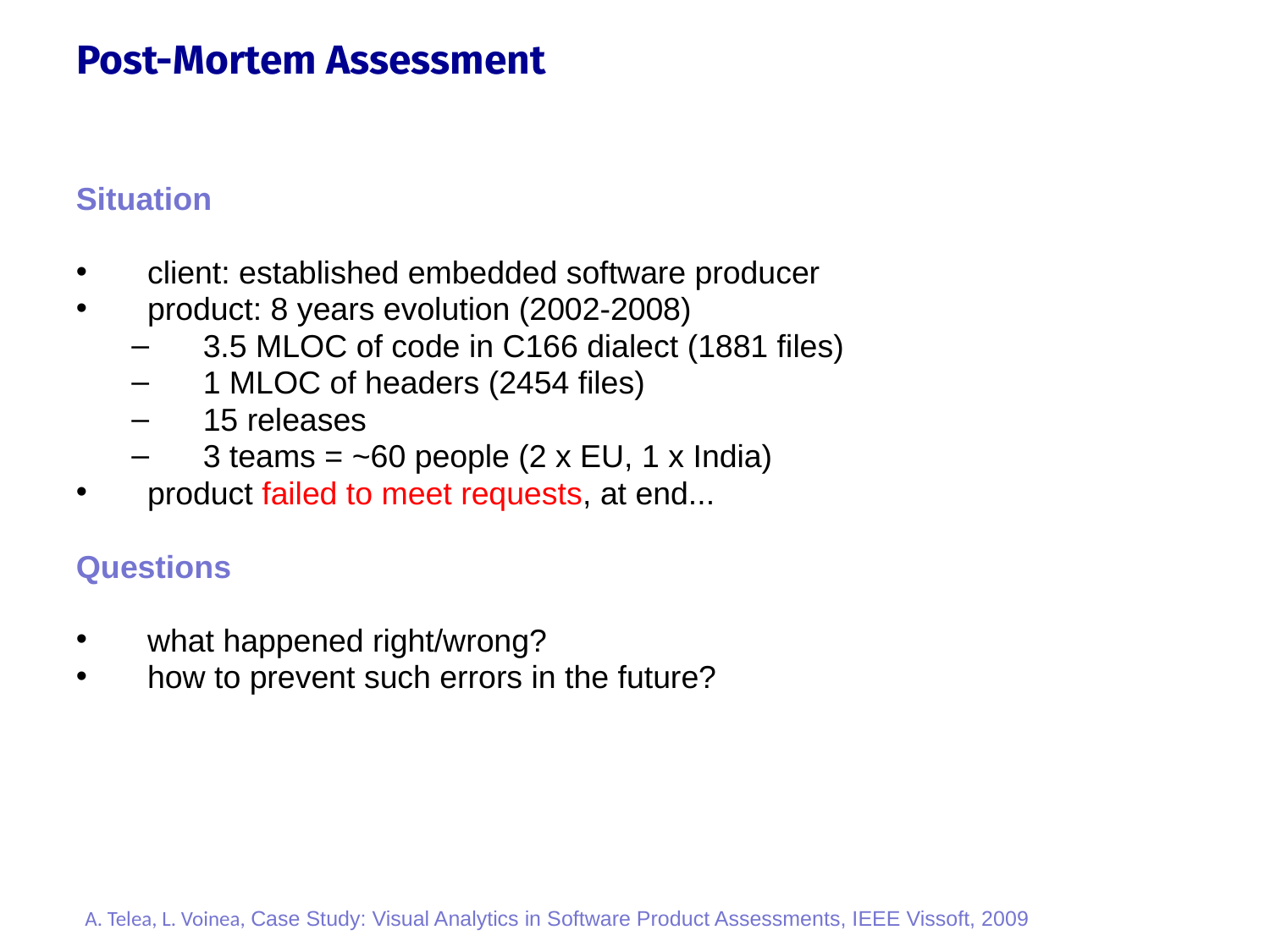

# Post-Mortem Assessment
Situation

client: established embedded software producer
product: 8 years evolution (2002-2008)
3.5 MLOC of code in C166 dialect (1881 ﬁles)
1 MLOC of headers (2454 ﬁles)
15 releases
3 teams = ~60 people (2 x EU, 1 x India)
product failed to meet requests, at end...

Questions

what happened right/wrong?
how to prevent such errors in the future?
A. Telea, L. Voinea, Case Study: Visual Analytics in Software Product Assessments, IEEE Vissoft, 2009